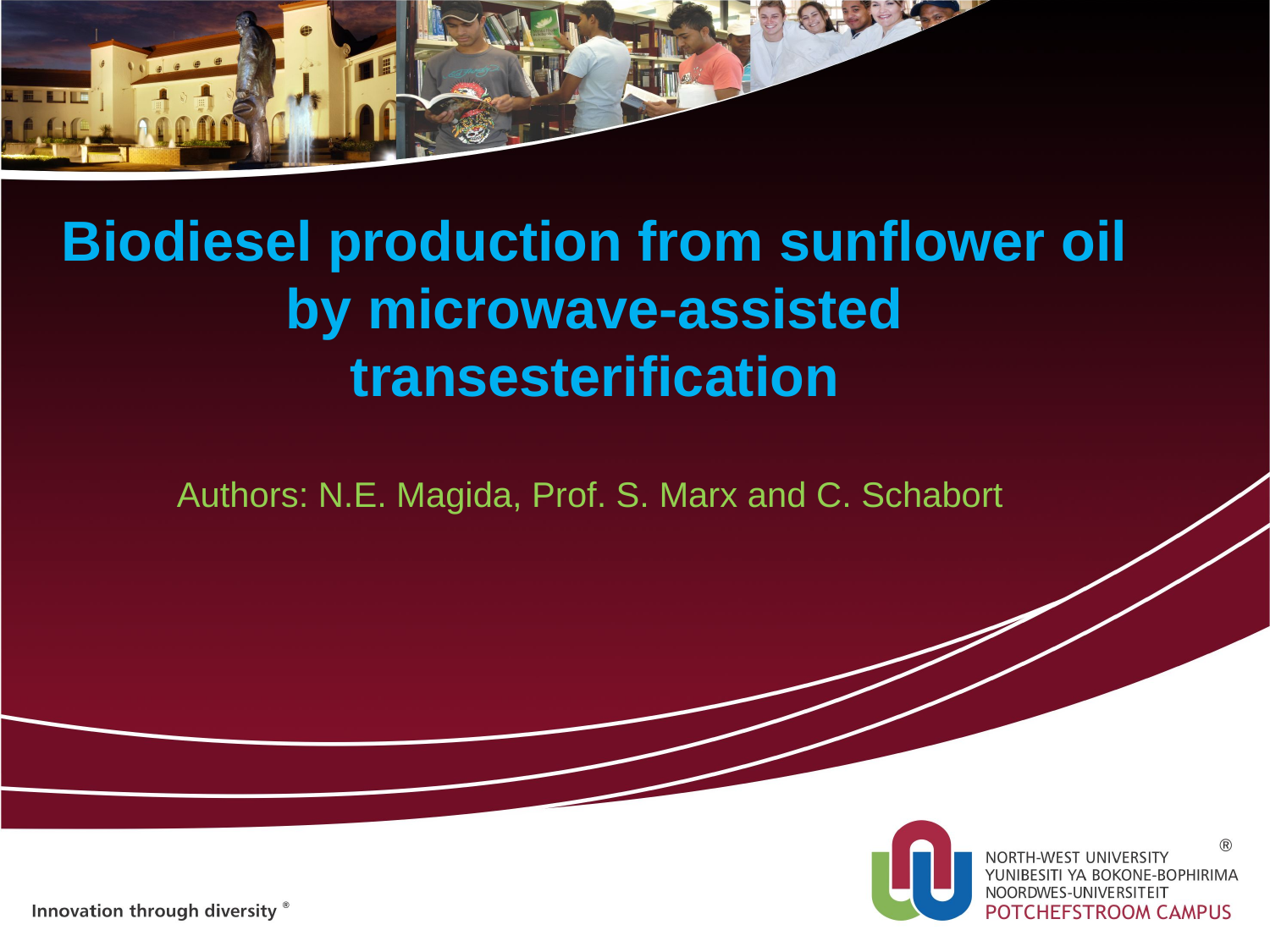

# Biodiesel production from sunflower oil by microwave-assisted transesterification
Authors: N.E. Magida, Prof. S. Marx and C. Schabort